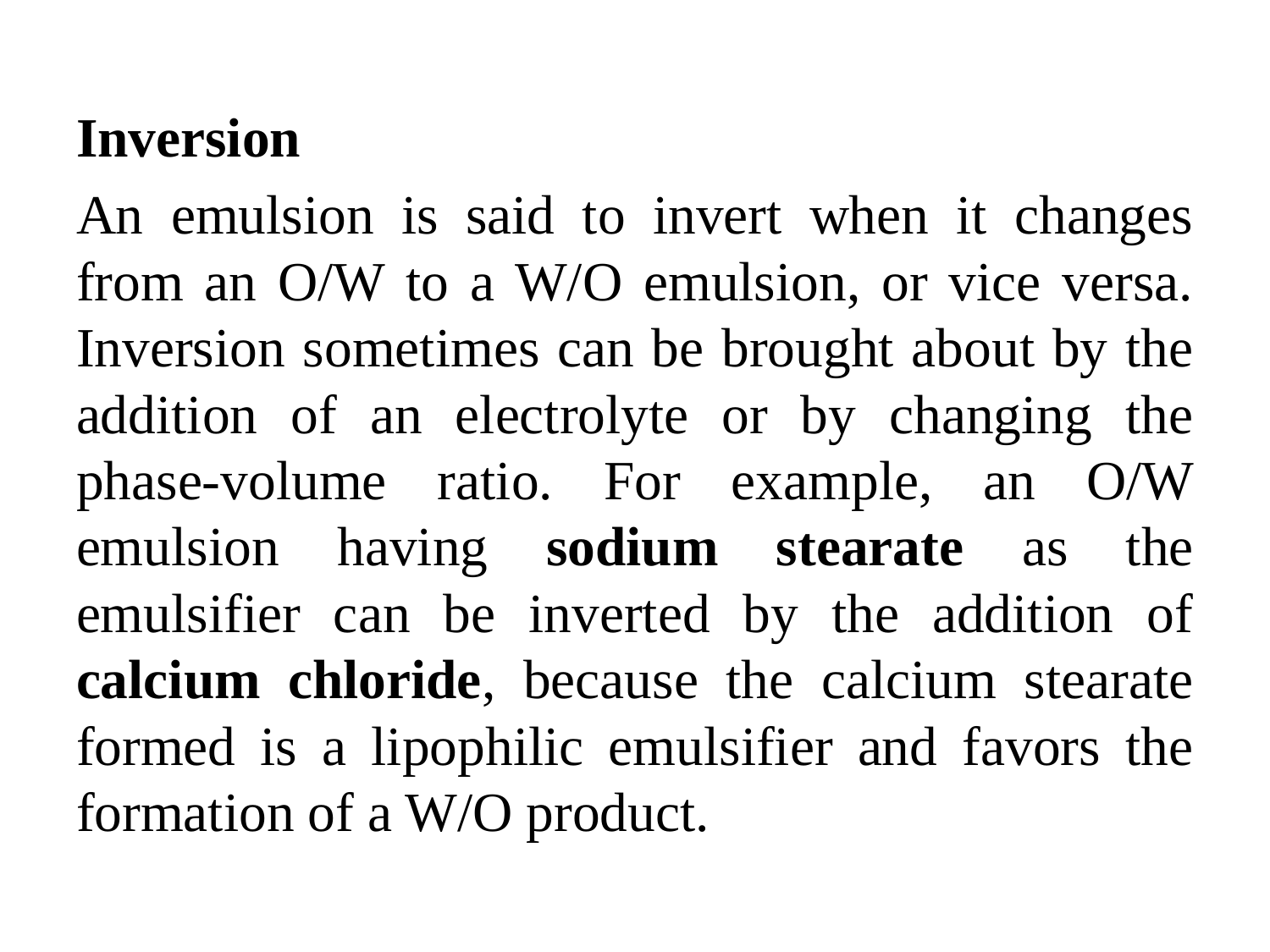

Inversion
An emulsion is said to invert when it changes from an O/W to a W/O emulsion, or vice versa. Inversion sometimes can be brought about by the addition of an electrolyte or by changing the phase-volume ratio. For example, an O/W emulsion having sodium stearate as the emulsifier can be inverted by the addition of calcium chloride, because the calcium stearate formed is a lipophilic emulsifier and favors the formation of a W/O product.